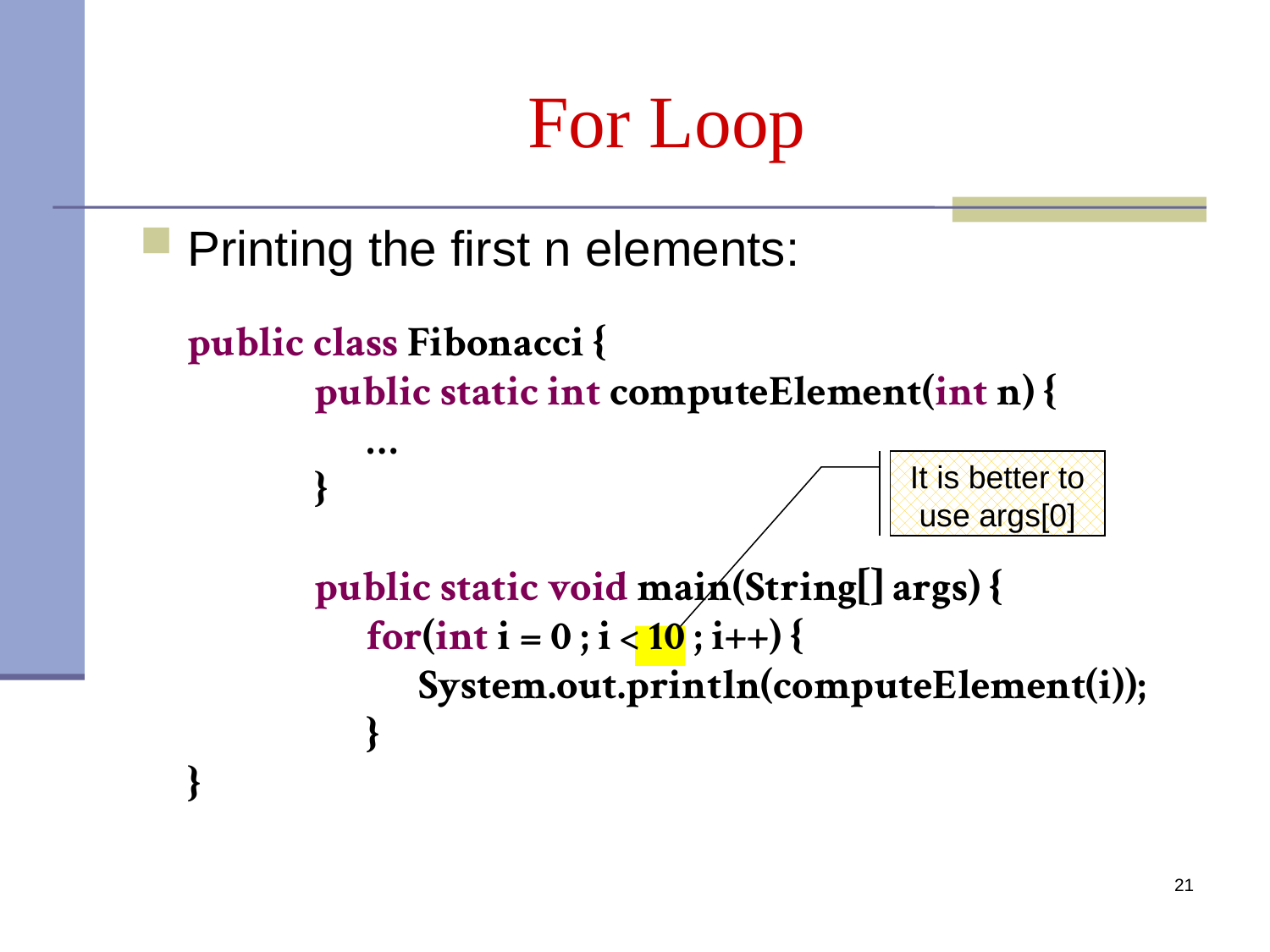

# For Loop
Printing the first n elements:

	public class Fibonacci {
		public static int computeElement(int n) {
		      …
   		}

		public static void main(String[] args) {
		      for(int i = 0 ; i < 10 ; i++) {
		            System.out.println(computeElement(i));
		      }
	}
It is better to use args[0]

21